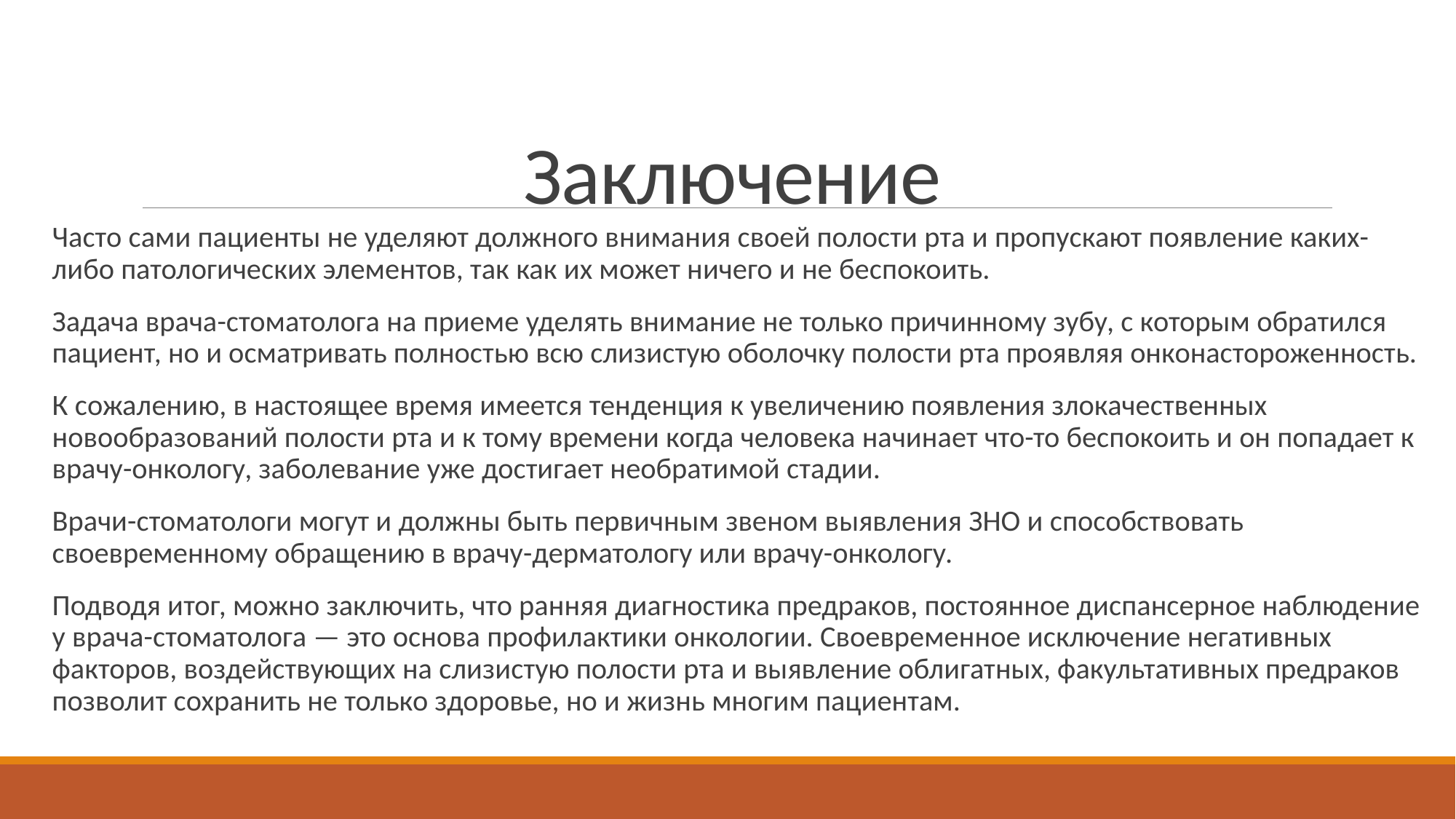

# Заключение
Часто сами пациенты не уделяют должного внимания своей полости рта и пропускают появление каких-либо патологических элементов, так как их может ничего и не беспокоить.
Задача врача-стоматолога на приеме уделять внимание не только причинному зубу, с которым обратился пациент, но и осматривать полностью всю слизистую оболочку полости рта проявляя онконастороженность.
К сожалению, в настоящее время имеется тенденция к увеличению появления злокачественных новообразований полости рта и к тому времени когда человека начинает что-то беспокоить и он попадает к врачу-онкологу, заболевание уже достигает необратимой стадии.
Врачи-стоматологи могут и должны быть первичным звеном выявления ЗНО и способствовать своевременному обращению в врачу-дерматологу или врачу-онкологу.
Подводя итог, можно заключить, что ранняя диагностика предраков, постоянное диспансерное наблюдение у врача-стоматолога — это основа профилактики онкологии. Своевременное исключение негативных факторов, воздействующих на слизистую полости рта и выявление облигатных, факультативных предраков позволит сохранить не только здоровье, но и жизнь многим пациентам.